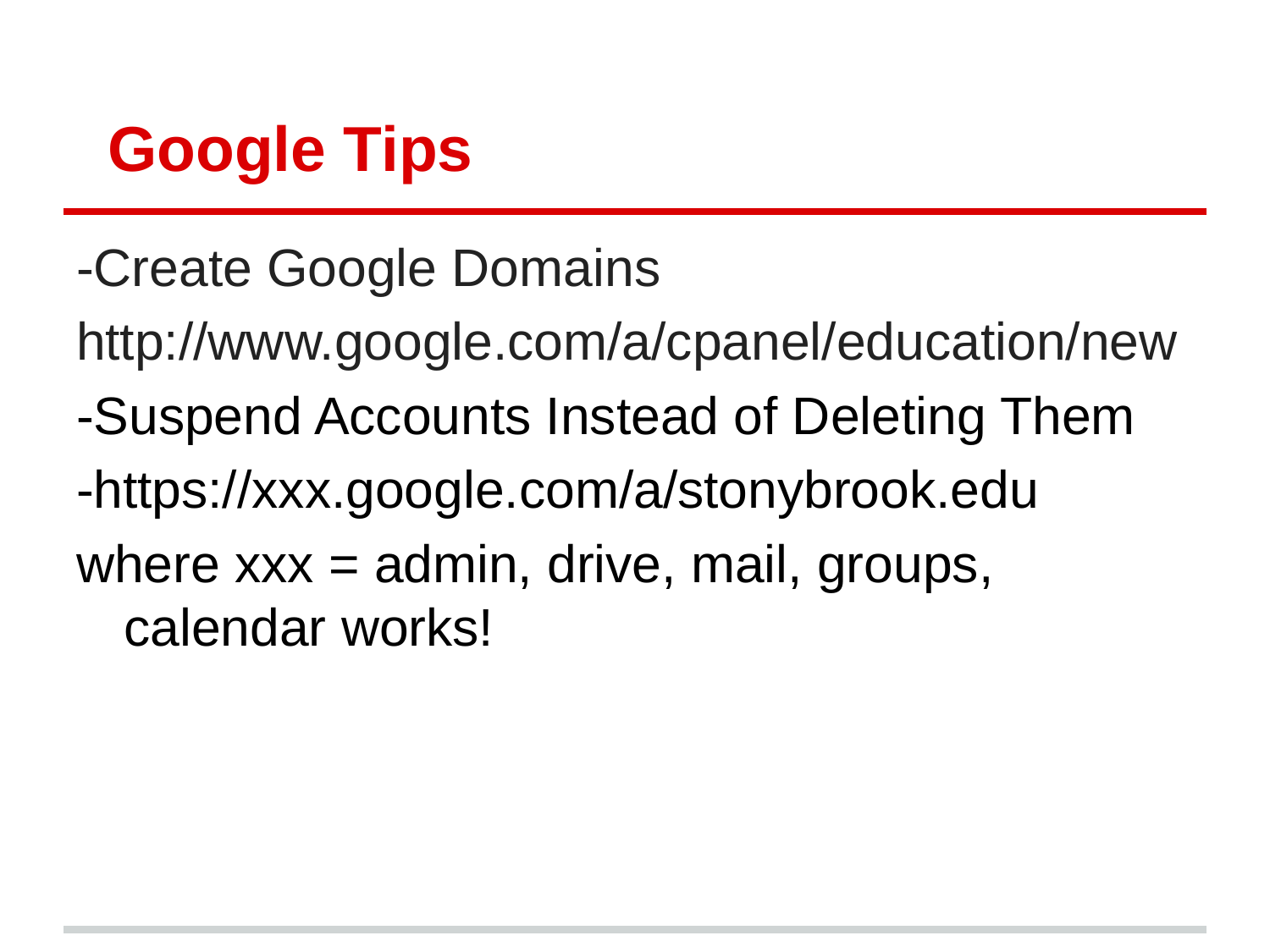

# Google Tips
-Create Google Domains
http://www.google.com/a/cpanel/education/new
-Suspend Accounts Instead of Deleting Them
-https://xxx.google.com/a/stonybrook.edu
where xxx = admin, drive, mail, groups, calendar works!